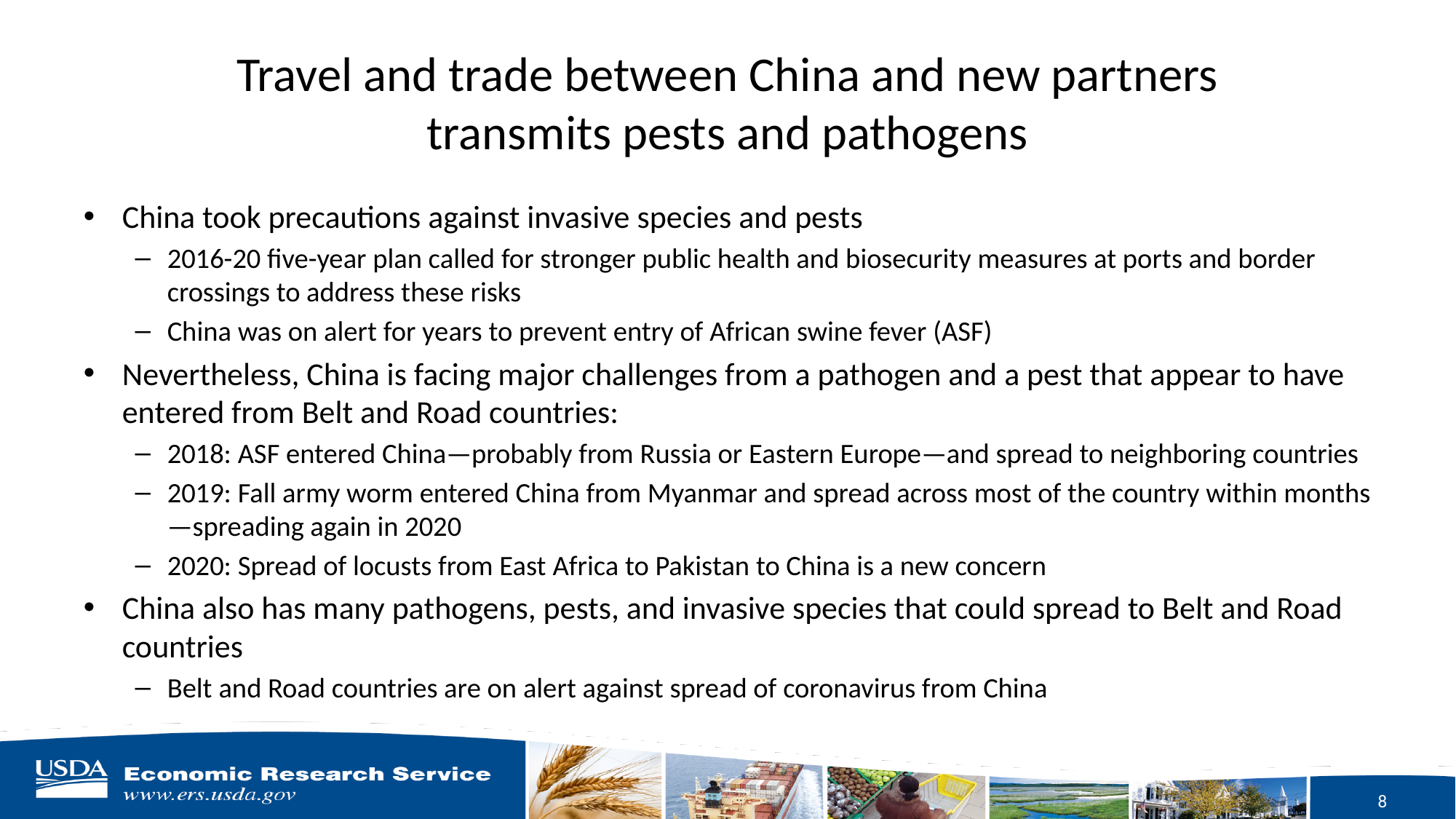

# Travel and trade between China and new partners transmits pests and pathogens
China took precautions against invasive species and pests
2016-20 five-year plan called for stronger public health and biosecurity measures at ports and border crossings to address these risks
China was on alert for years to prevent entry of African swine fever (ASF)
Nevertheless, China is facing major challenges from a pathogen and a pest that appear to have entered from Belt and Road countries:
2018: ASF entered China—probably from Russia or Eastern Europe—and spread to neighboring countries
2019: Fall army worm entered China from Myanmar and spread across most of the country within months—spreading again in 2020
2020: Spread of locusts from East Africa to Pakistan to China is a new concern
China also has many pathogens, pests, and invasive species that could spread to Belt and Road countries
Belt and Road countries are on alert against spread of coronavirus from China